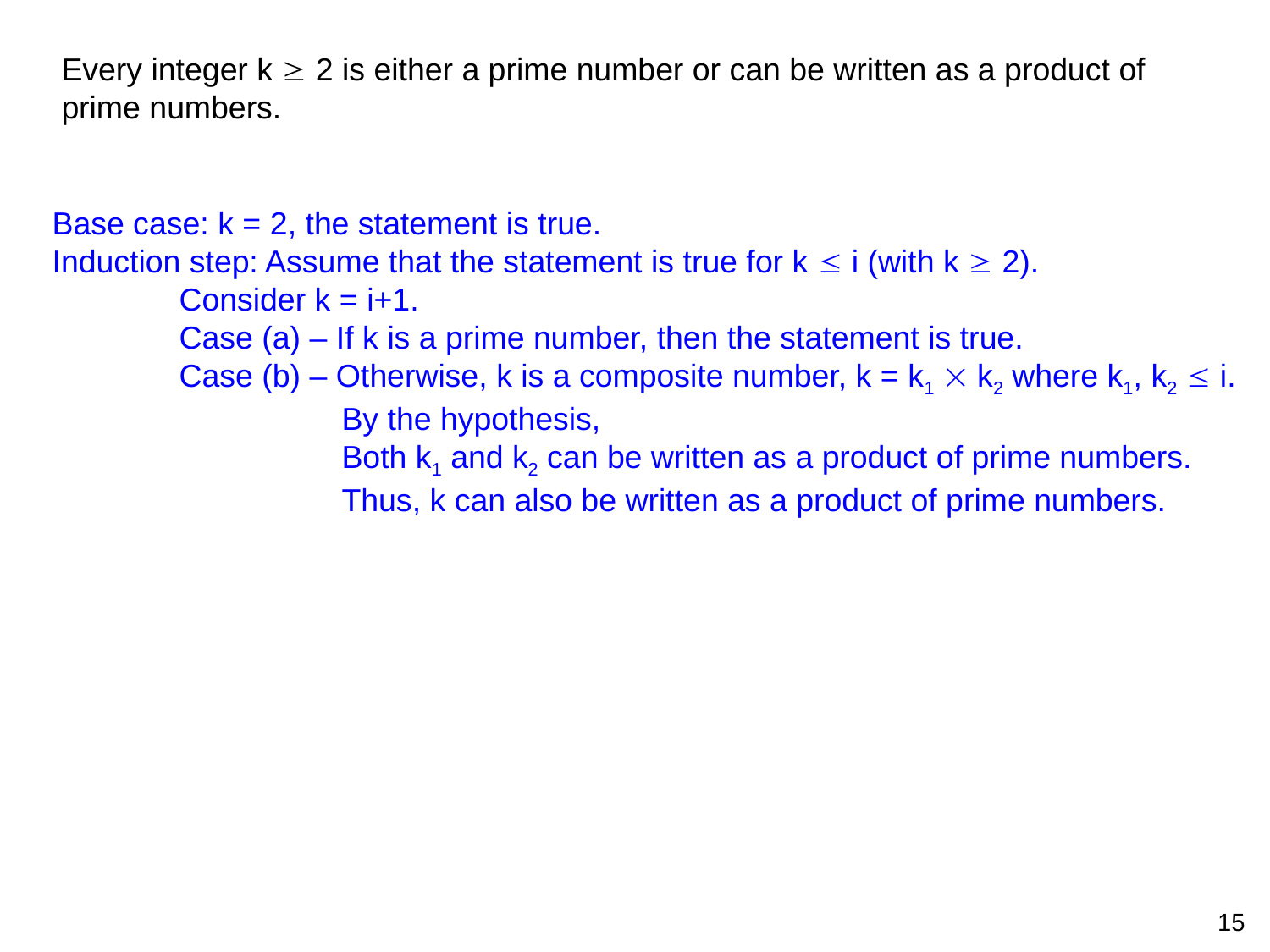

Every integer k ≥ 2 is either a prime number or can be written as a product of prime numbers.
Base case: k = 2, the statement is true.
Induction step: Assume that the statement is true for k ≤ i (with k ≥ 2).
	Consider k = i+1.
	Case (a) – If k is a prime number, then the statement is true.
	Case (b) – Otherwise, k is a composite number, k = k1 × k2 where k1, k2 ≤ i.
		    By the hypothesis,
		    Both k1 and k2 can be written as a product of prime numbers.
		    Thus, k can also be written as a product of prime numbers.